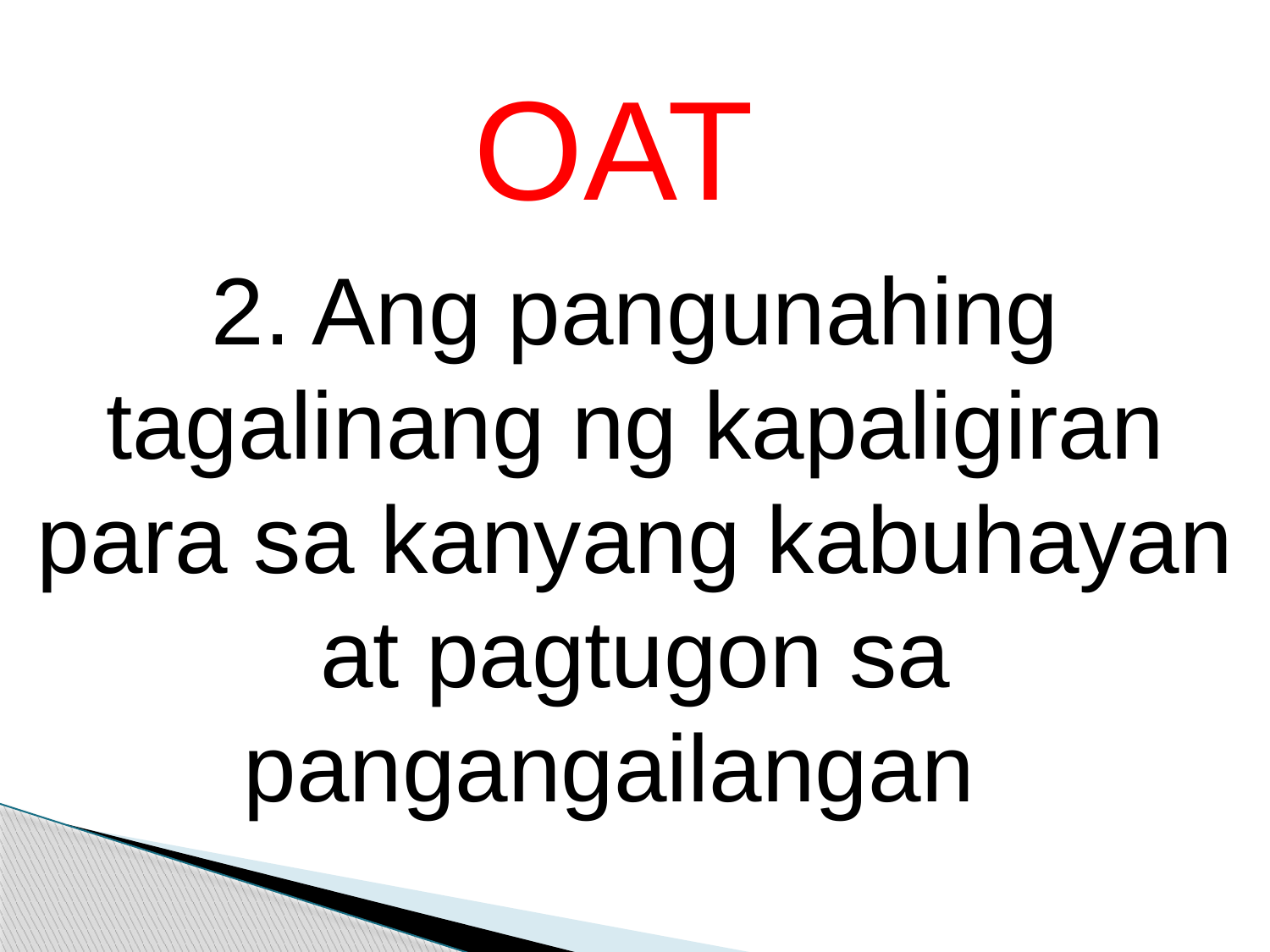

OAT
2. Ang pangunahing tagalinang ng kapaligiran para sa kanyang kabuhayan at pagtugon sa pangangailangan